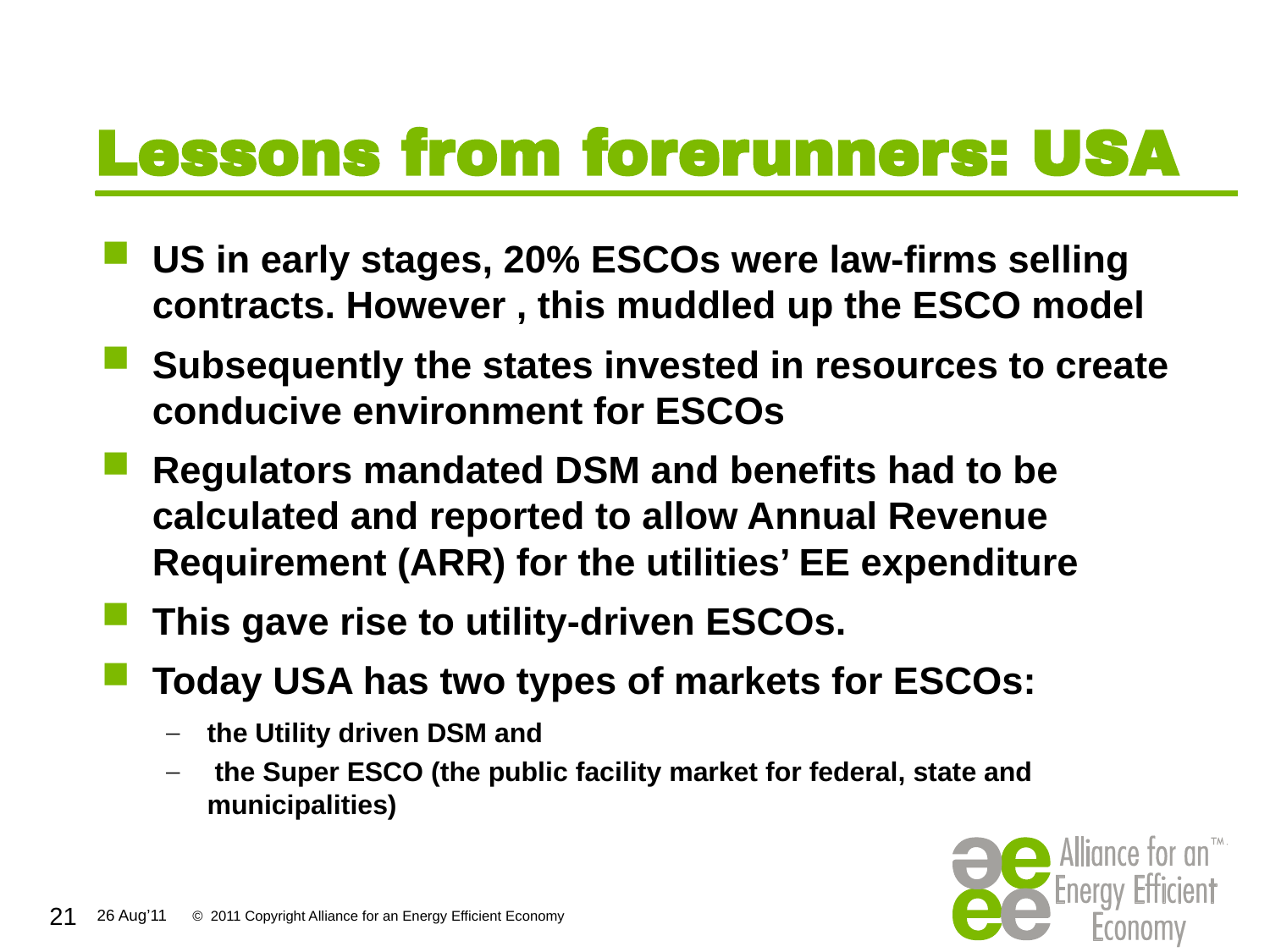

# Lessons from forerunners: USA
US in early stages, 20% ESCOs were law-firms selling contracts. However , this muddled up the ESCO model
Subsequently the states invested in resources to create conducive environment for ESCOs
Regulators mandated DSM and benefits had to be calculated and reported to allow Annual Revenue Requirement (ARR) for the utilities’ EE expenditure
This gave rise to utility-driven ESCOs.
Today USA has two types of markets for ESCOs:
the Utility driven DSM and
 the Super ESCO (the public facility market for federal, state and municipalities)

21
21